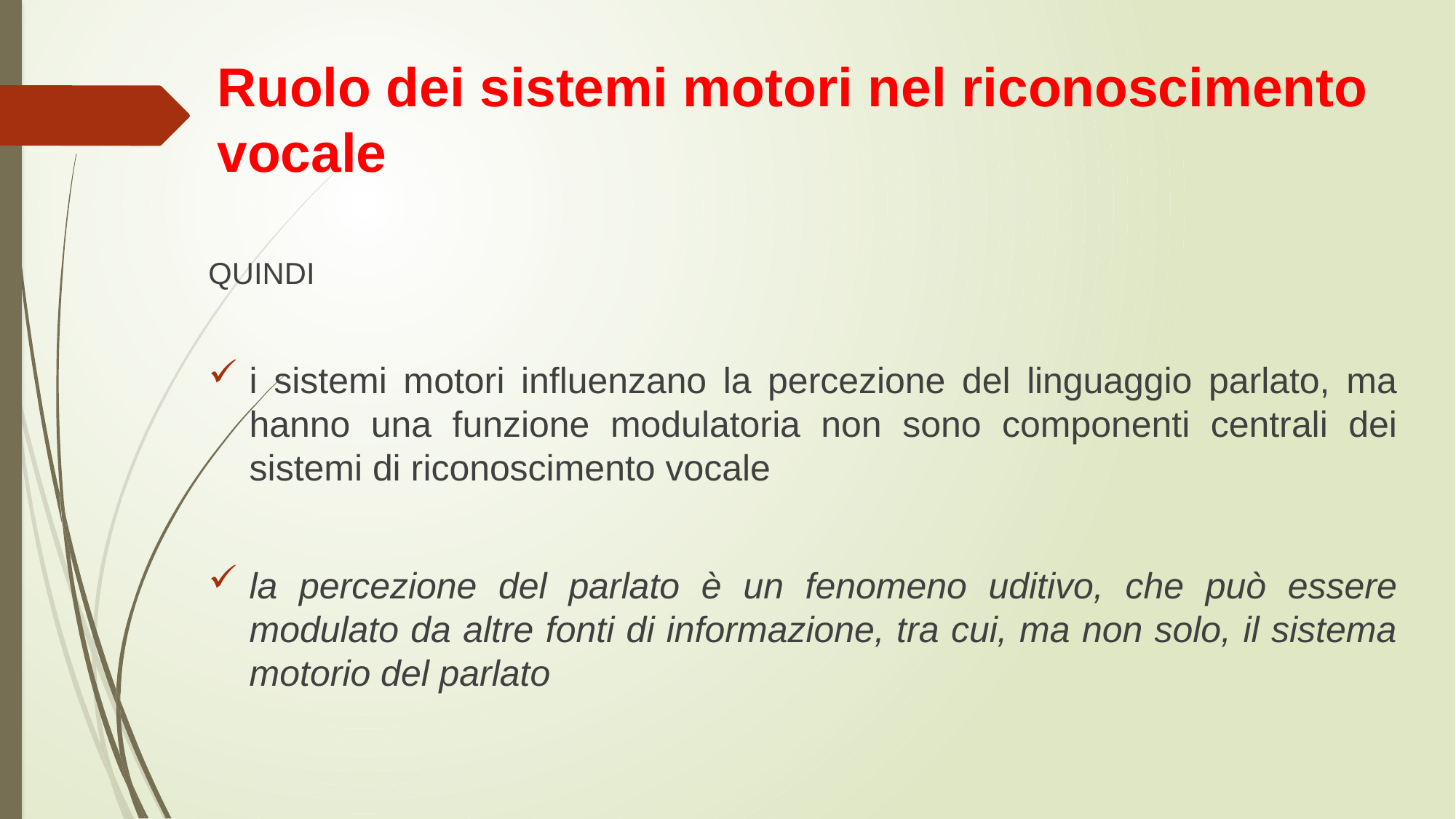

# Ruolo dei sistemi motori nel riconoscimento vocale
										QUINDI

i sistemi motori influenzano la percezione del linguaggio parlato, ma hanno una funzione modulatoria non sono componenti centrali dei sistemi di riconoscimento vocale

la percezione del parlato è un fenomeno uditivo, che può essere modulato da altre fonti di informazione, tra cui, ma non solo, il sistema motorio del parlato